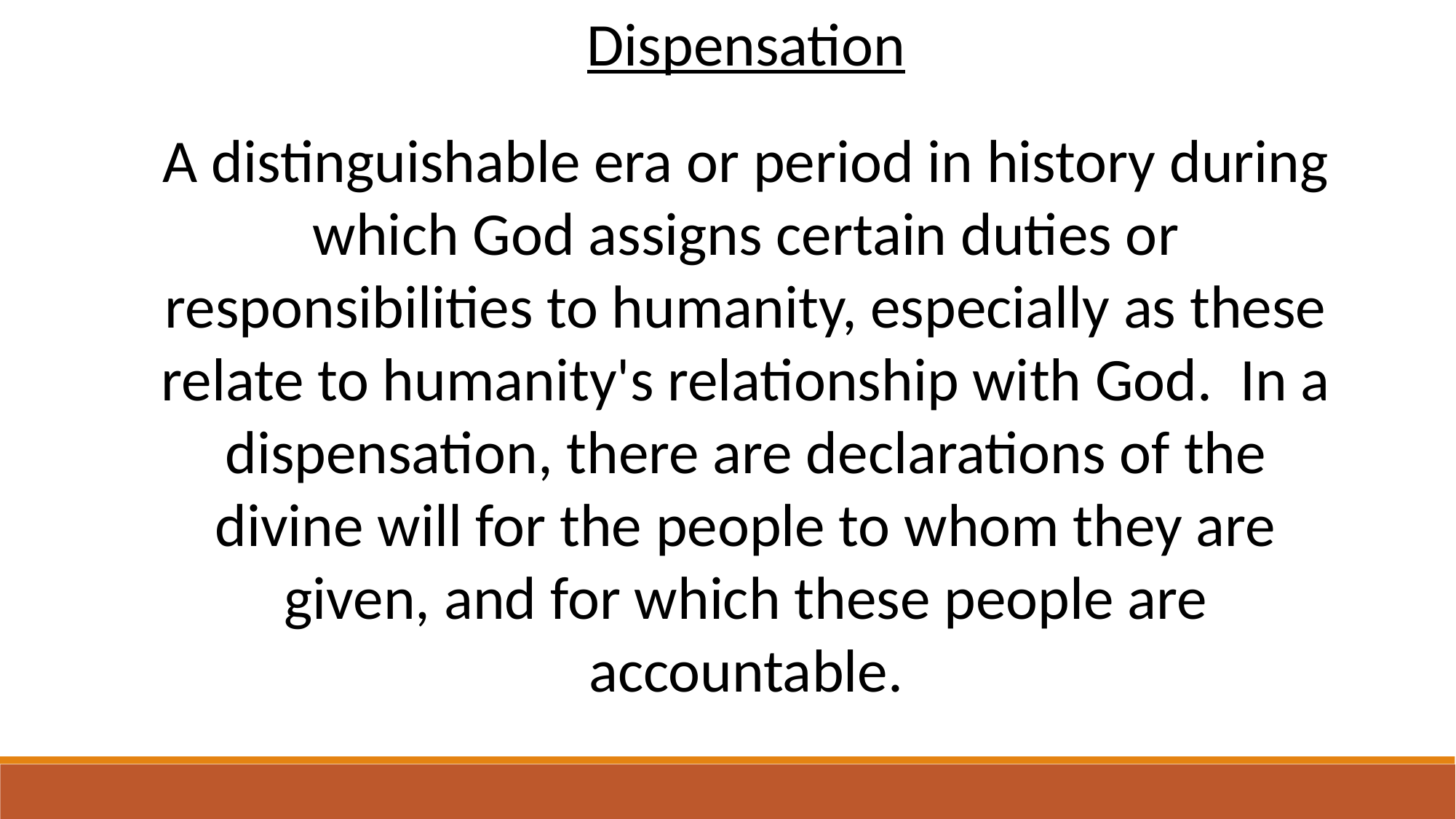

Dispensation

A distinguishable era or period in history during which God assigns certain duties or responsibilities to humanity, especially as these relate to humanity's relationship with God.  In a dispensation, there are declarations of the divine will for the people to whom they are given, and for which these people are accountable.